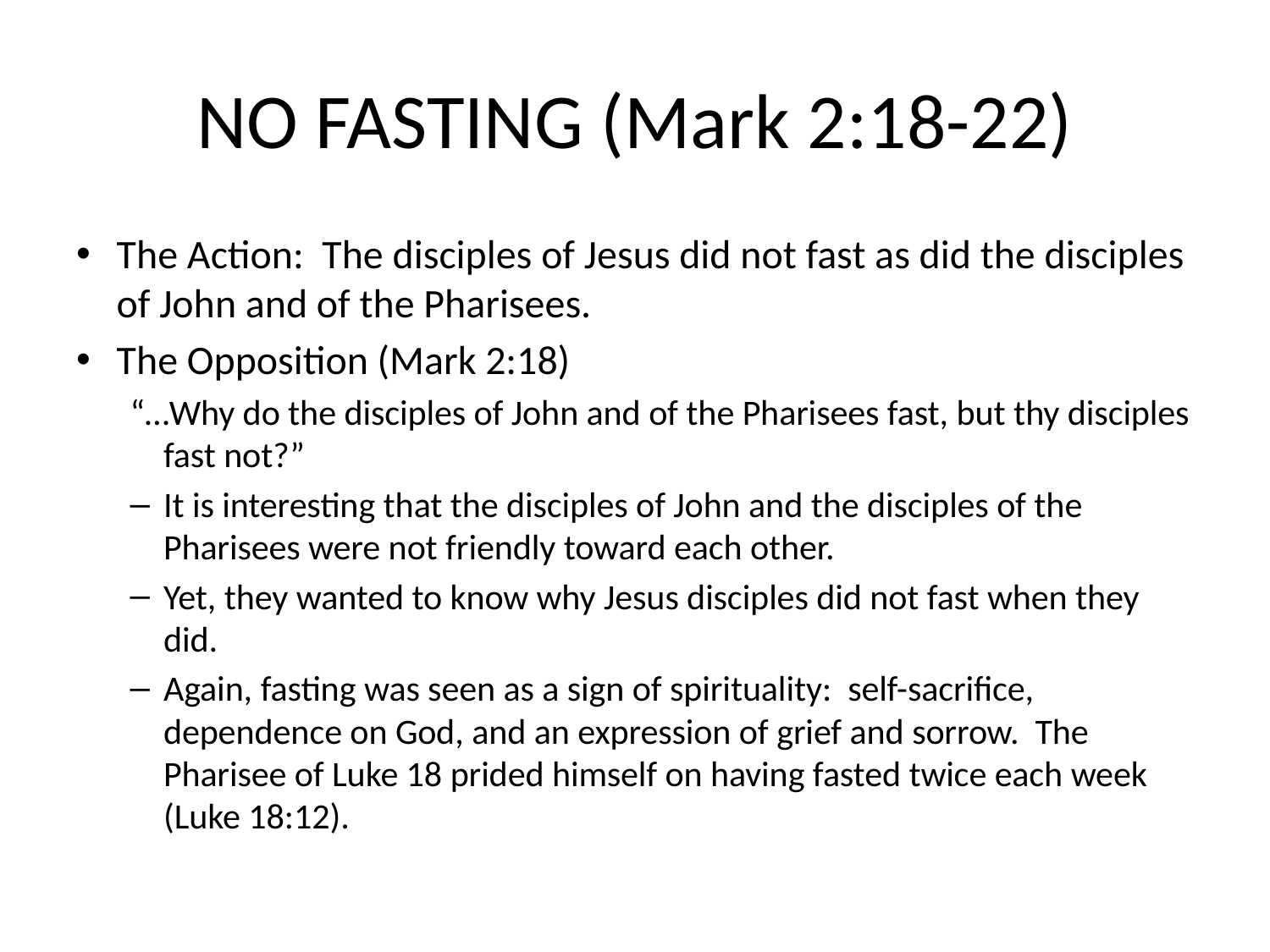

# NO FASTING (Mark 2:18-22)
The Action:  The disciples of Jesus did not fast as did the disciples of John and of the Pharisees.
The Opposition (Mark 2:18)
“…Why do the disciples of John and of the Pharisees fast, but thy disciples fast not?”
It is interesting that the disciples of John and the disciples of the Pharisees were not friendly toward each other.
Yet, they wanted to know why Jesus disciples did not fast when they did.
Again, fasting was seen as a sign of spirituality:  self-sacrifice, dependence on God, and an expression of grief and sorrow.  The Pharisee of Luke 18 prided himself on having fasted twice each week (Luke 18:12).